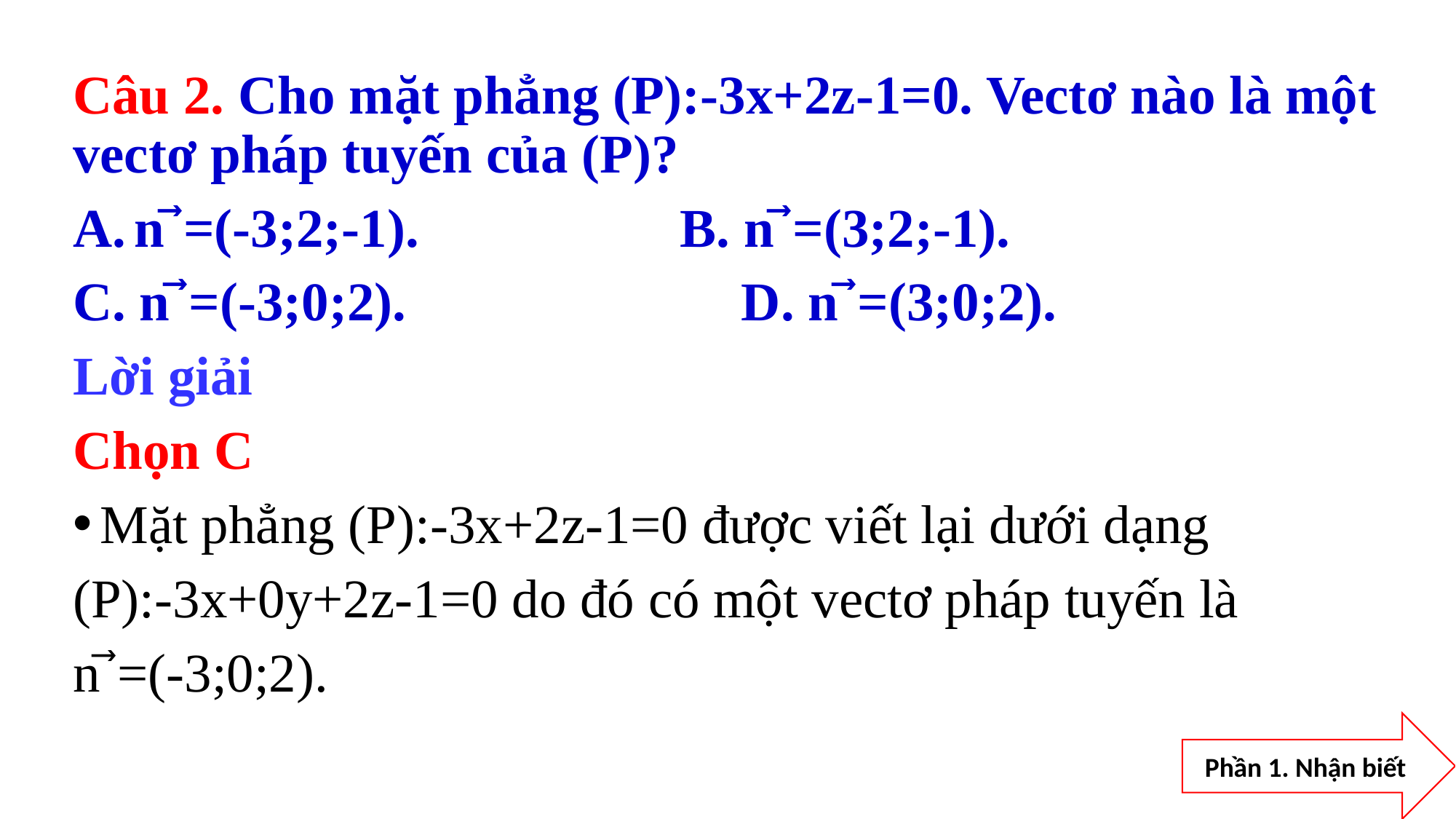

Câu 2. Cho mặt phẳng (P):-3x+2z-1=0. Vectơ nào là một vectơ pháp tuyến của (P)?
n ⃗=(-3;2;-1).			B. n ⃗=(3;2;-1).
C. n ⃗=(-3;0;2).		         D. n ⃗=(3;0;2).
Lời giải
Chọn C
Mặt phẳng (P):-3x+2z-1=0 được viết lại dưới dạng
(P):-3x+0y+2z-1=0 do đó có một vectơ pháp tuyến là
n ⃗=(-3;0;2).

Phần 1. Nhận biết